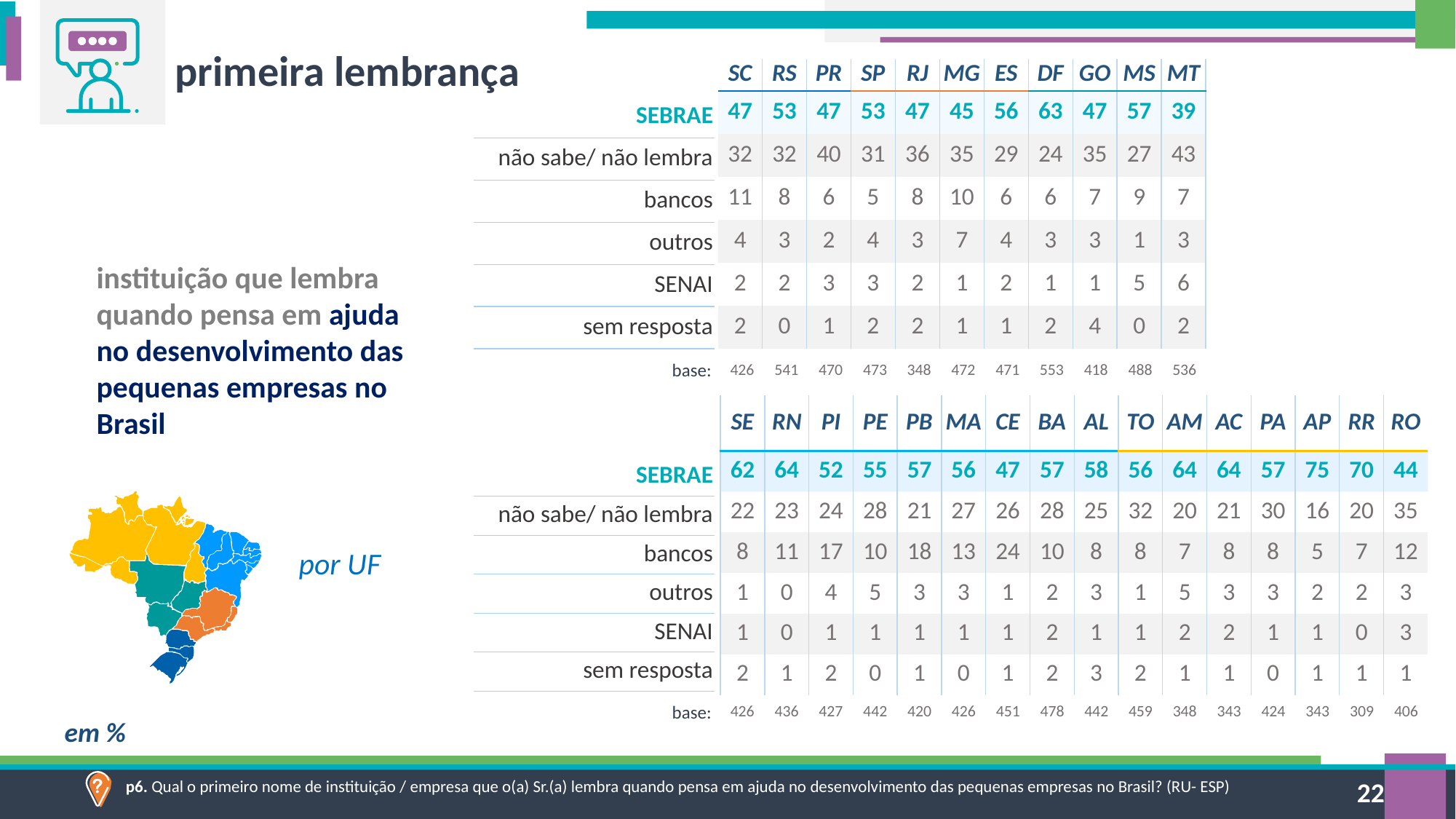

primeira lembrança
| SC | RS | PR | SP | RJ | MG | ES | DF | GO | MS | MT |
| --- | --- | --- | --- | --- | --- | --- | --- | --- | --- | --- |
| 47 | 53 | 47 | 53 | 47 | 45 | 56 | 63 | 47 | 57 | 39 |
| 32 | 32 | 40 | 31 | 36 | 35 | 29 | 24 | 35 | 27 | 43 |
| 11 | 8 | 6 | 5 | 8 | 10 | 6 | 6 | 7 | 9 | 7 |
| 4 | 3 | 2 | 4 | 3 | 7 | 4 | 3 | 3 | 1 | 3 |
| 2 | 2 | 3 | 3 | 2 | 1 | 2 | 1 | 1 | 5 | 6 |
| 2 | 0 | 1 | 2 | 2 | 1 | 1 | 2 | 4 | 0 | 2 |
| SEBRAE |
| --- |
| não sabe/ não lembra |
| bancos |
| outros |
| SENAI |
| sem resposta |
instituição que lembra quando pensa em ajuda no desenvolvimento das pequenas empresas no Brasil
| 426 | 541 | 470 | 473 | 348 | 472 | 471 | 553 | 418 | 488 | 536 |
| --- | --- | --- | --- | --- | --- | --- | --- | --- | --- | --- |
base:
| SE | RN | PI | PE | PB | MA | CE | BA | AL | TO | AM | AC | PA | AP | RR | RO |
| --- | --- | --- | --- | --- | --- | --- | --- | --- | --- | --- | --- | --- | --- | --- | --- |
| 62 | 64 | 52 | 55 | 57 | 56 | 47 | 57 | 58 | 56 | 64 | 64 | 57 | 75 | 70 | 44 |
| 22 | 23 | 24 | 28 | 21 | 27 | 26 | 28 | 25 | 32 | 20 | 21 | 30 | 16 | 20 | 35 |
| 8 | 11 | 17 | 10 | 18 | 13 | 24 | 10 | 8 | 8 | 7 | 8 | 8 | 5 | 7 | 12 |
| 1 | 0 | 4 | 5 | 3 | 3 | 1 | 2 | 3 | 1 | 5 | 3 | 3 | 2 | 2 | 3 |
| 1 | 0 | 1 | 1 | 1 | 1 | 1 | 2 | 1 | 1 | 2 | 2 | 1 | 1 | 0 | 3 |
| 2 | 1 | 2 | 0 | 1 | 0 | 1 | 2 | 3 | 2 | 1 | 1 | 0 | 1 | 1 | 1 |
| SEBRAE |
| --- |
| não sabe/ não lembra |
| bancos |
| outros |
| SENAI |
| sem resposta |

por UF
| 426 | 436 | 427 | 442 | 420 | 426 | 451 | 478 | 442 | 459 | 348 | 343 | 424 | 343 | 309 | 406 |
| --- | --- | --- | --- | --- | --- | --- | --- | --- | --- | --- | --- | --- | --- | --- | --- |
base:
em %
p6. Qual o primeiro nome de instituição / empresa que o(a) Sr.(a) lembra quando pensa em ajuda no desenvolvimento das pequenas empresas no Brasil? (RU- ESP)